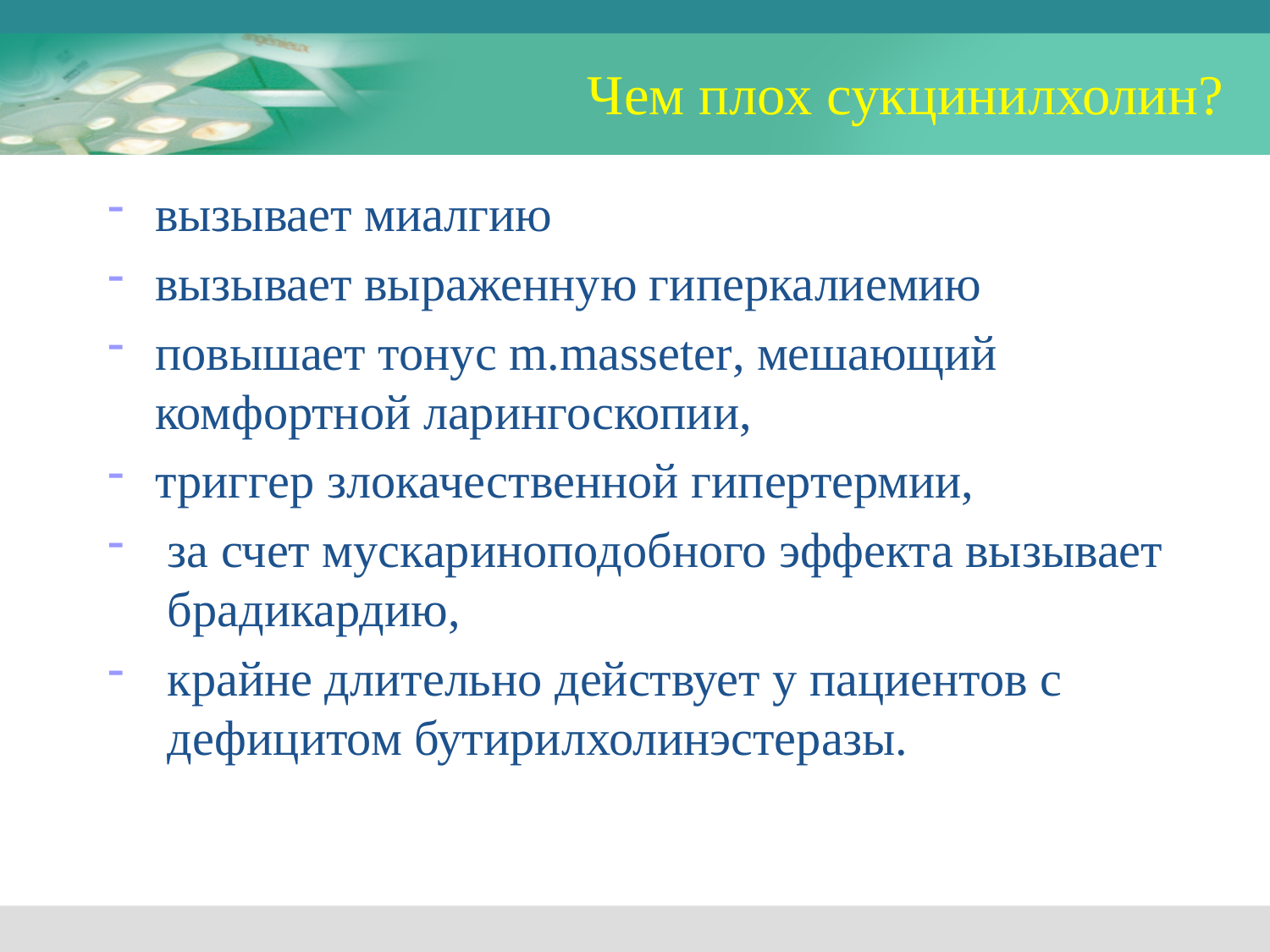

# Чем плох сукцинилхолин?
вызывает миалгию
вызывает выраженную гиперкалиемию
повышает тонус m.masseter, мешающий комфортной ларингоскопии,
триггер злокачественной гипертермии,
 за счет мускариноподобного эффекта вызывает
 брадикардию,
 крайне длительно действует у пациентов с
 дефицитом бутирилхолинэстеразы.